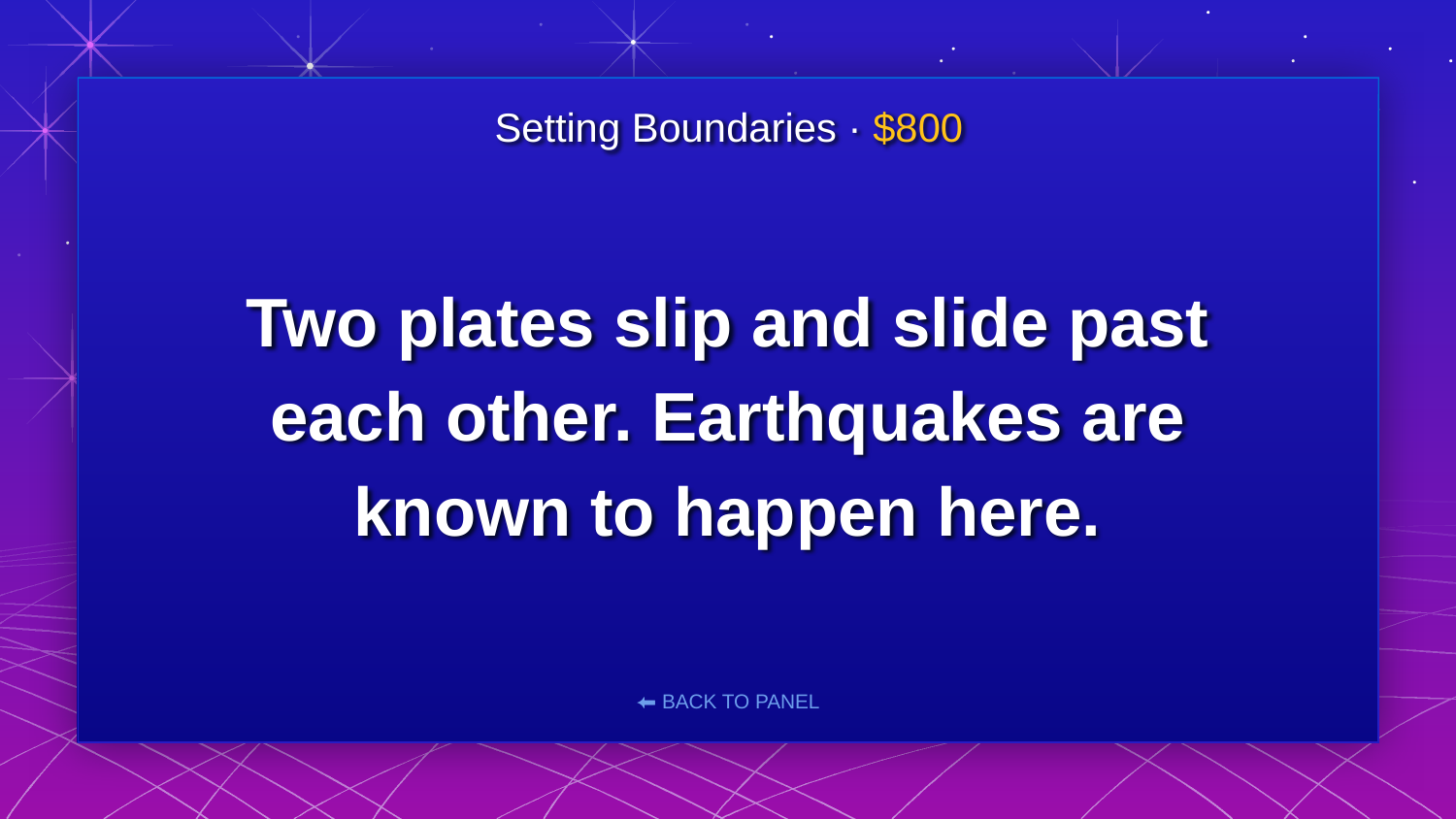

Setting Boundaries · $800
# Two plates slip and slide past each other. Earthquakes are known to happen here.